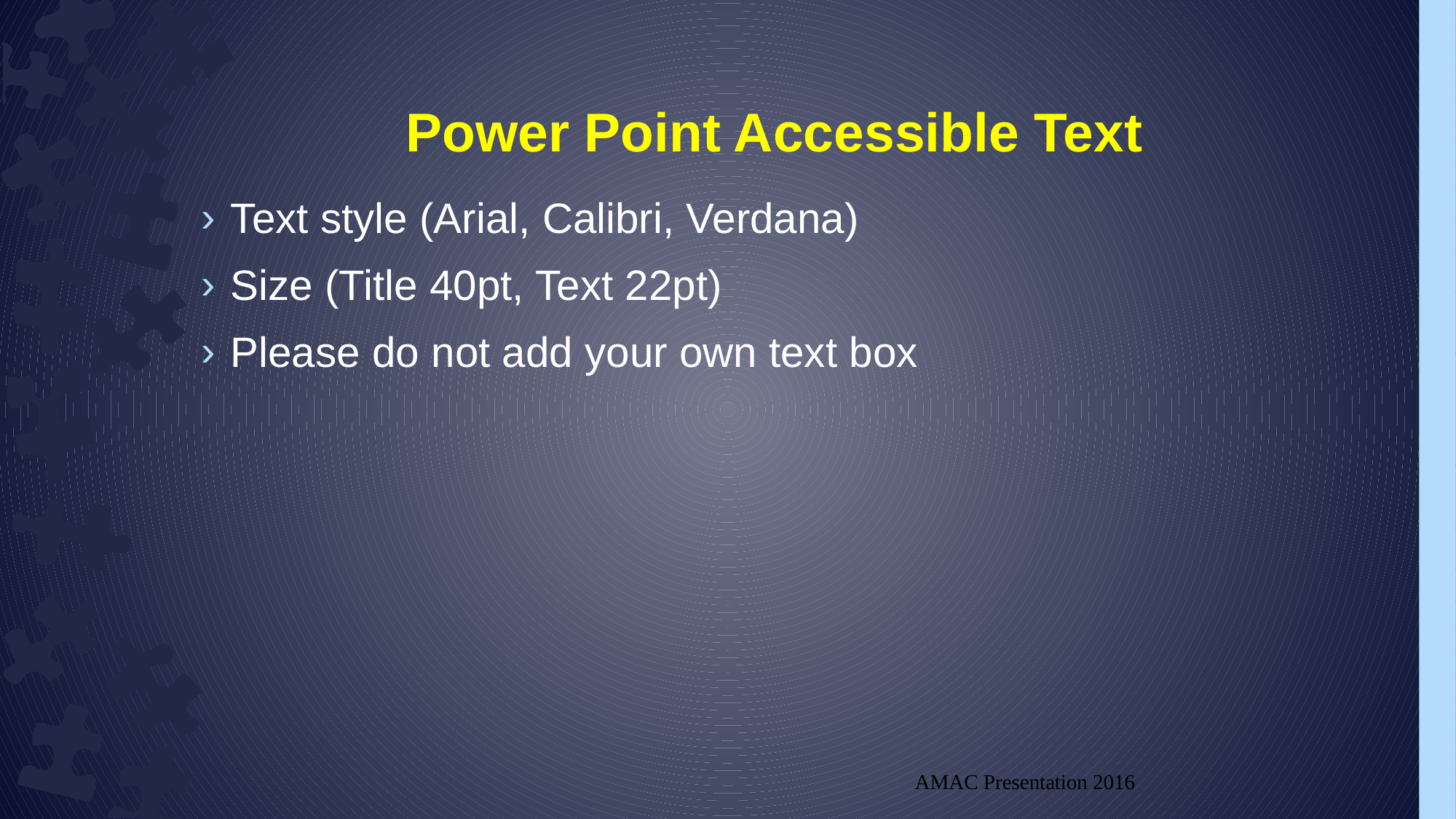

# Power Point Accessible Text
Text style (Arial, Calibri, Verdana)
Size (Title 40pt, Text 22pt)
Please do not add your own text box

AMAC Presentation 2016